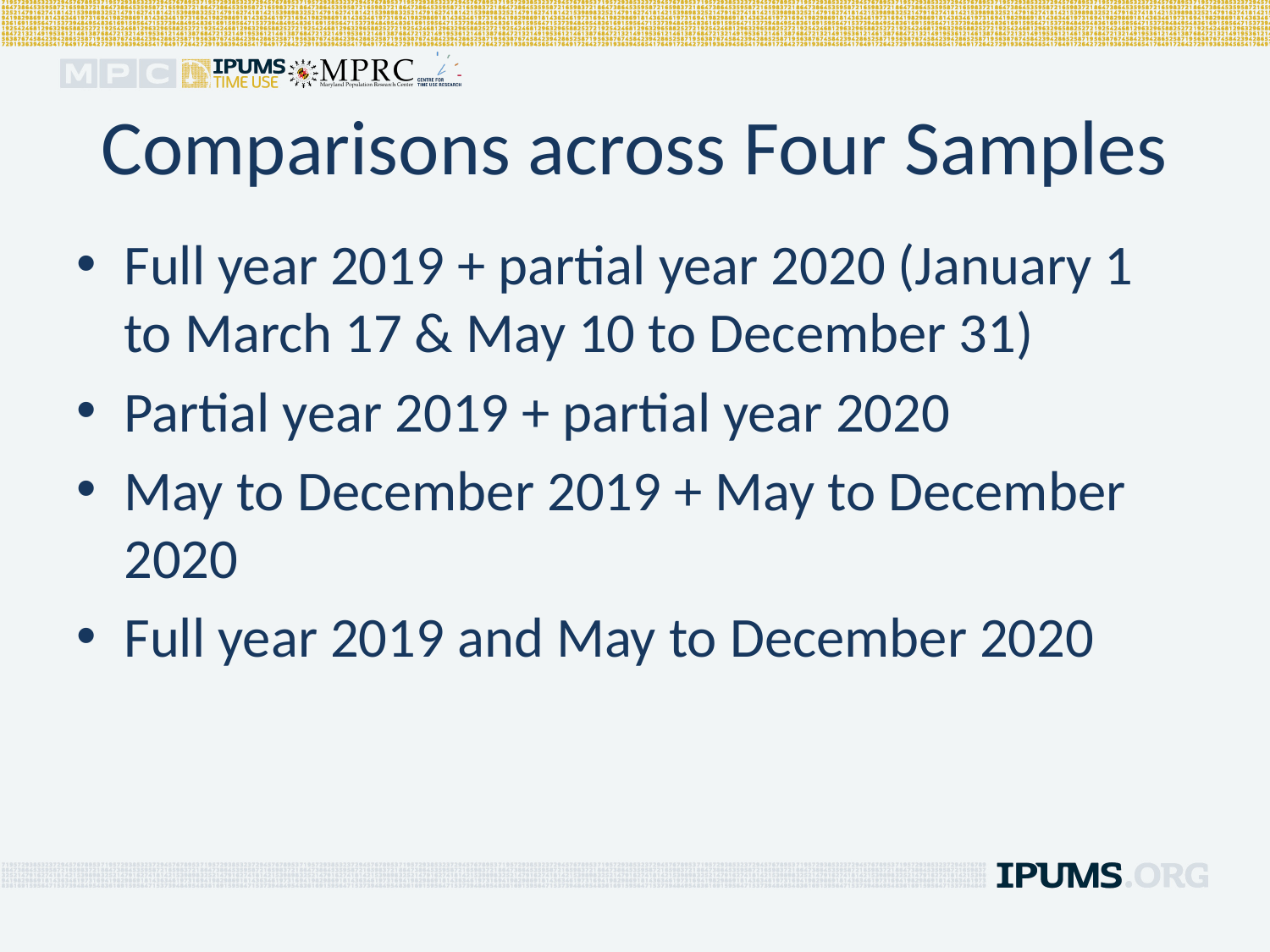

# Comparisons across Four Samples
Full year 2019 + partial year 2020 (January 1 to March 17 & May 10 to December 31)
Partial year 2019 + partial year 2020
May to December 2019 + May to December 2020
Full year 2019 and May to December 2020